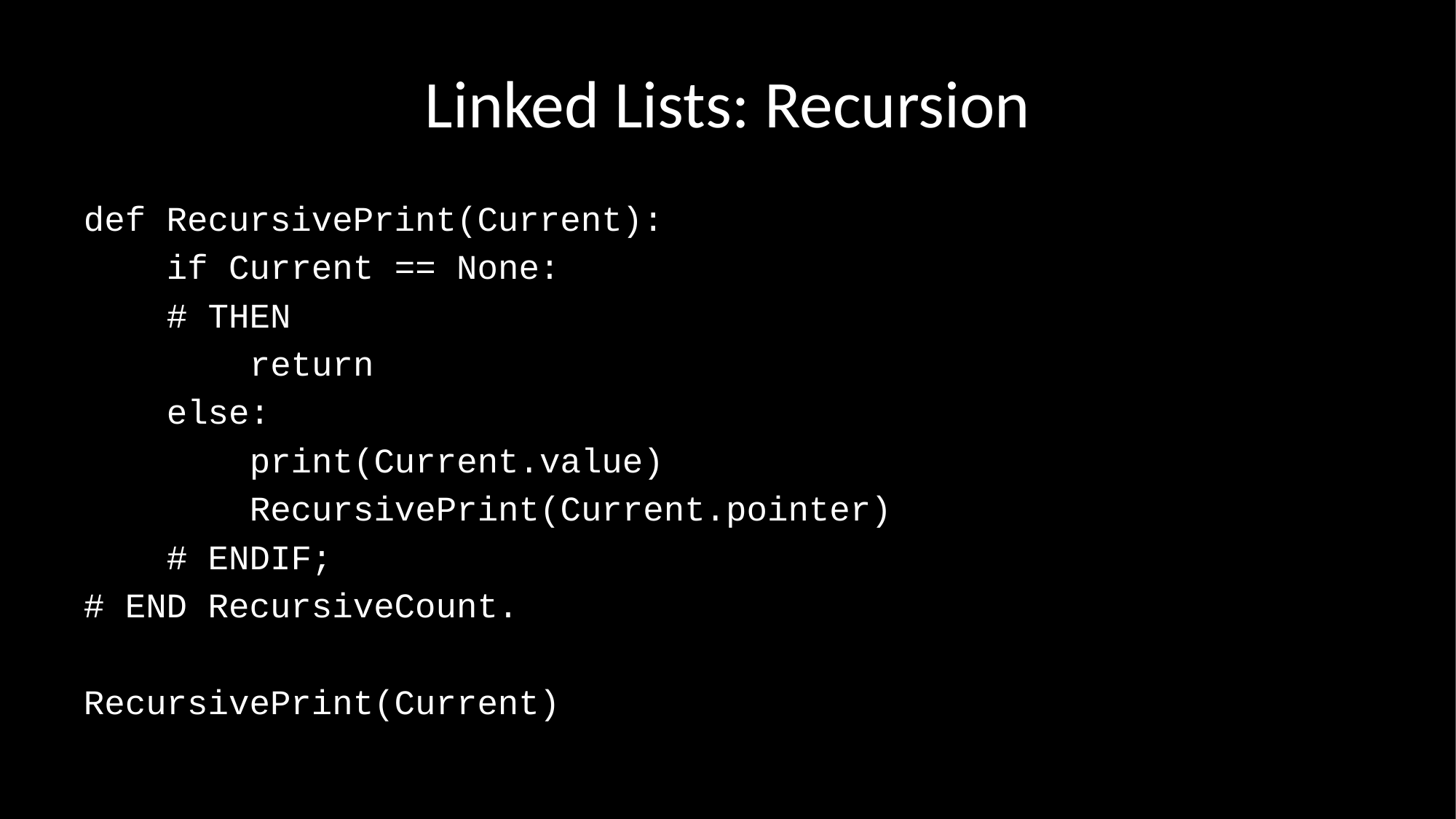

# Linked Lists: Recursion
def RecursivePrint(Current):
    if Current == None:
    # THEN
        return
    else:
        print(Current.value)
        RecursivePrint(Current.pointer)
    # ENDIF;
# END RecursiveCount.

RecursivePrint(Current)